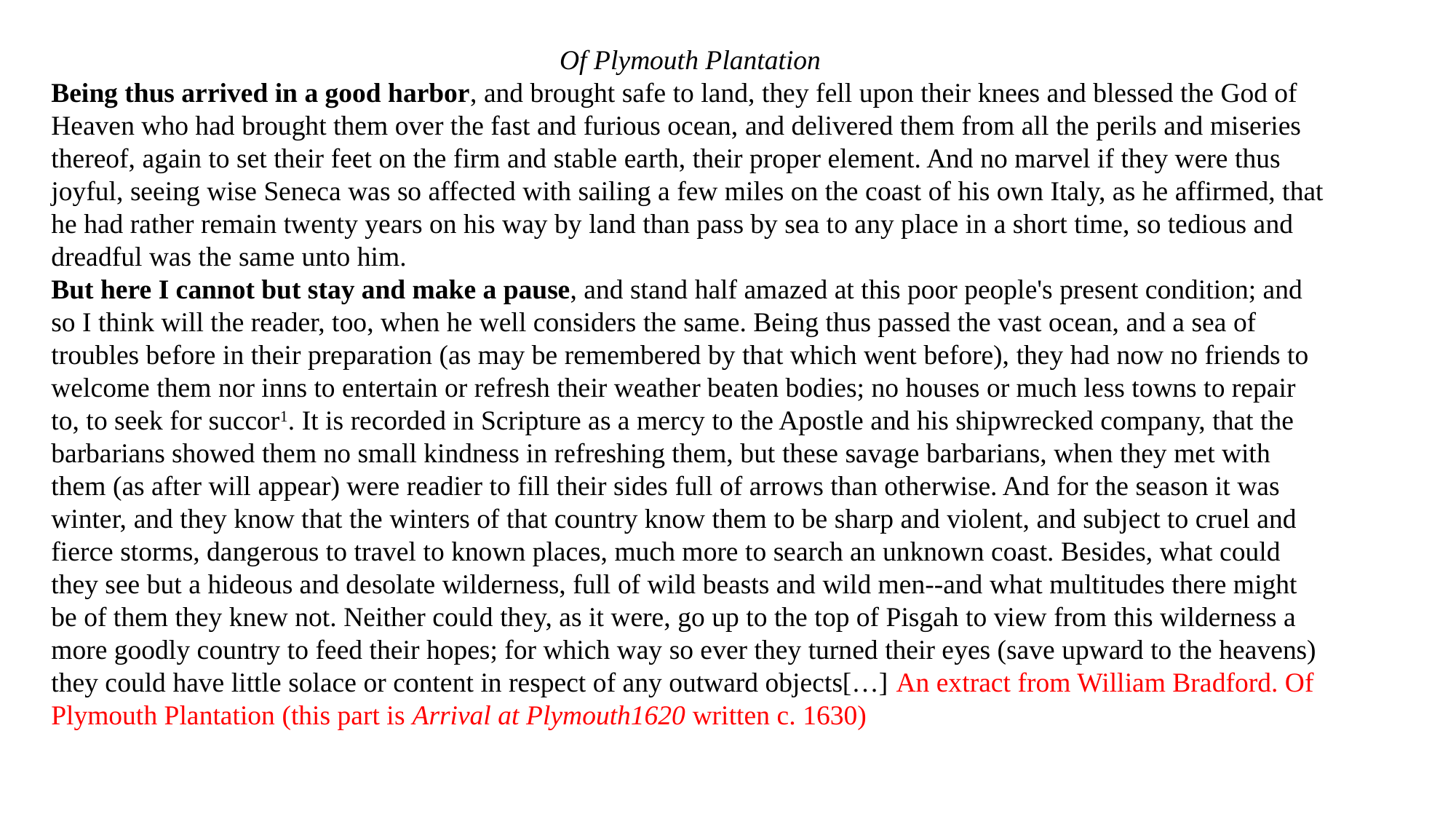

Of Plymouth Plantation
Being thus arrived in a good harbor, and brought safe to land, they fell upon their knees and blessed the God of Heaven who had brought them over the fast and furious ocean, and delivered them from all the perils and miseries thereof, again to set their feet on the firm and stable earth, their proper element. And no marvel if they were thus joyful, seeing wise Seneca was so affected with sailing a few miles on the coast of his own Italy, as he affirmed, that he had rather remain twenty years on his way by land than pass by sea to any place in a short time, so tedious and dreadful was the same unto him.
But here I cannot but stay and make a pause, and stand half amazed at this poor people's present condition; and so I think will the reader, too, when he well considers the same. Being thus passed the vast ocean, and a sea of troubles before in their preparation (as may be remembered by that which went before), they had now no friends to welcome them nor inns to entertain or refresh their weather beaten bodies; no houses or much less towns to repair to, to seek for succor1. It is recorded in Scripture as a mercy to the Apostle and his shipwrecked company, that the barbarians showed them no small kindness in refreshing them, but these savage barbarians, when they met with them (as after will appear) were readier to fill their sides full of arrows than otherwise. And for the season it was winter, and they know that the winters of that country know them to be sharp and violent, and subject to cruel and fierce storms, dangerous to travel to known places, much more to search an unknown coast. Besides, what could they see but a hideous and desolate wilderness, full of wild beasts and wild men--and what multitudes there might be of them they knew not. Neither could they, as it were, go up to the top of Pisgah to view from this wilderness a more goodly country to feed their hopes; for which way so ever they turned their eyes (save upward to the heavens) they could have little solace or content in respect of any outward objects[…] An extract from William Bradford. Of Plymouth Plantation (this part is Arrival at Plymouth1620 written c. 1630)